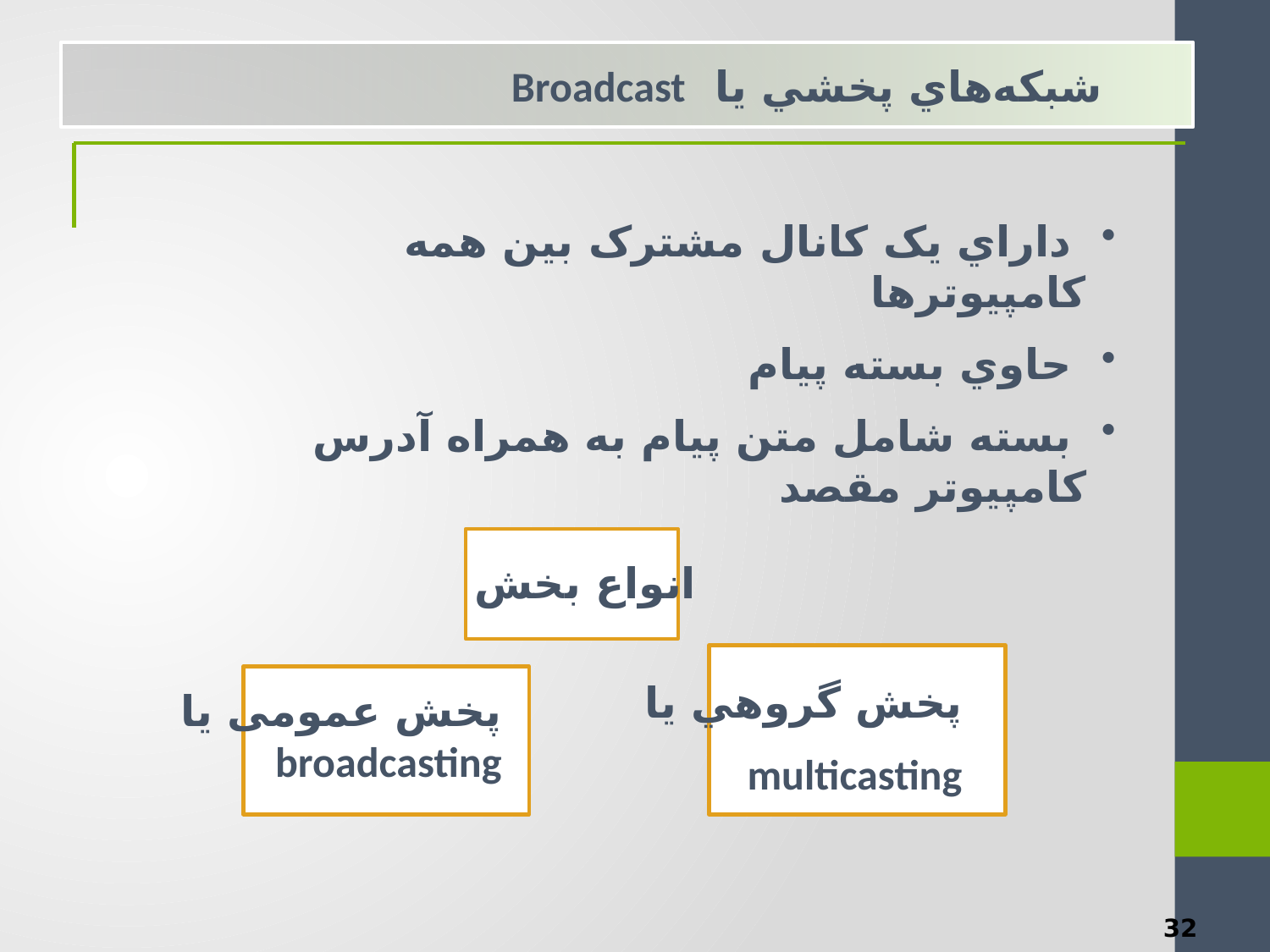

شبکه‌هاي پخشي يا  Broadcast
 داراي يک کانال مشترک بين همه کامپيوترها
 حاوي بسته پيام
 بسته شامل متن پيام به همراه آدرس کامپيوتر مقصد

انواع بخش

پخش گروهي يا
multicasting
پخش عمومی يا broadcasting
32